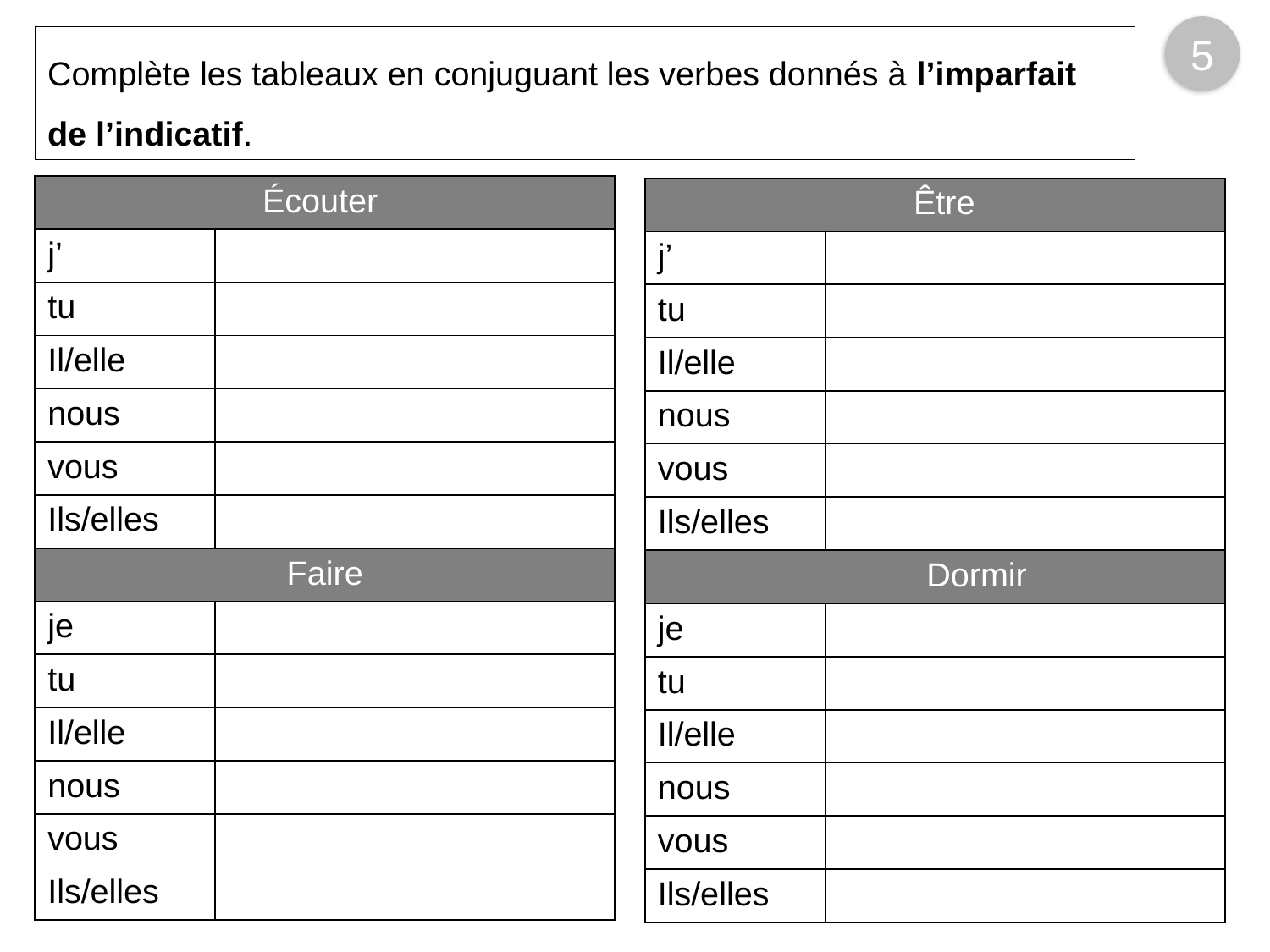

5
Complète les tableaux en conjuguant les verbes donnés à l’imparfait de l’indicatif.
| Écouter |  |
| --- | --- |
| j’ |  |
| tu |  |
| Il/elle |  |
| nous |  |
| vous |  |
| Ils/elles |  |
| Être |  |
| --- | --- |
| j’ |  |
| tu |  |
| Il/elle |  |
| nous |  |
| vous |  |
| Ils/elles |  |
| Faire |  |
| --- | --- |
| je |  |
| tu |  |
| Il/elle |  |
| nous |  |
| vous |  |
| Ils/elles |  |
| Dormir |  |
| --- | --- |
| je |  |
| tu |  |
| Il/elle |  |
| nous |  |
| vous |  |
| Ils/elles |  |